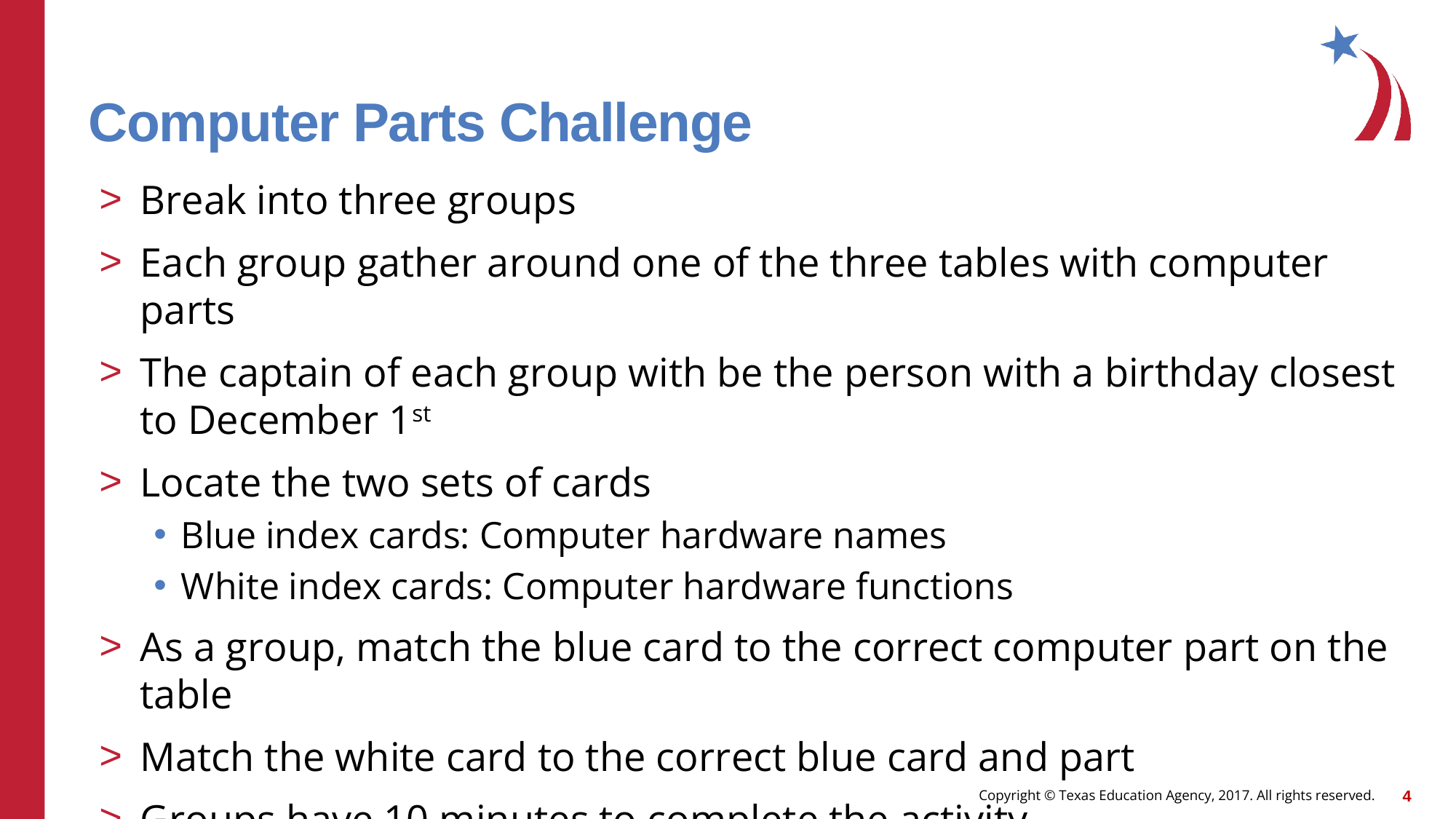

# Computer Parts Challenge
Break into three groups
Each group gather around one of the three tables with computer parts
The captain of each group with be the person with a birthday closest to December 1st
Locate the two sets of cards
Blue index cards: Computer hardware names
White index cards: Computer hardware functions
As a group, match the blue card to the correct computer part on the table
Match the white card to the correct blue card and part
Groups have 10 minutes to complete the activity